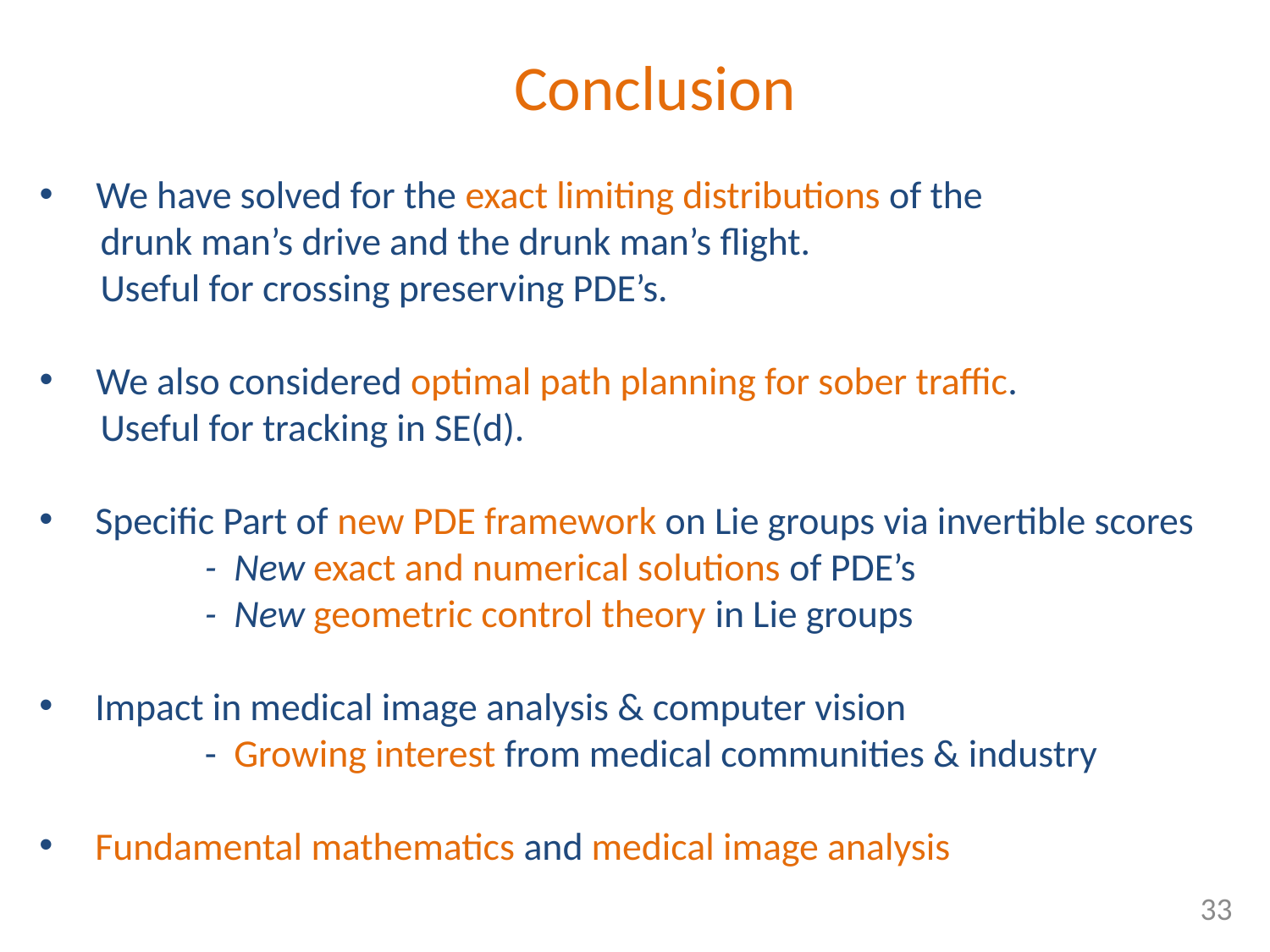

Conclusion

 We have solved for the exact limiting distributions of the
       drunk man’s drive and the drunk man’s flight.
       Useful for crossing preserving PDE’s.

 We also considered optimal path planning for sober traffic.
       Useful for tracking in SE(d).

  Specific Part of new PDE framework on Lie groups via invertible scores
        	-  New exact and numerical solutions of PDE’s
        	-  New geometric control theory in Lie groups

  Impact in medical image analysis & computer vision
		-  Growing interest from medical communities & industry

  Fundamental mathematics and medical image analysis

33